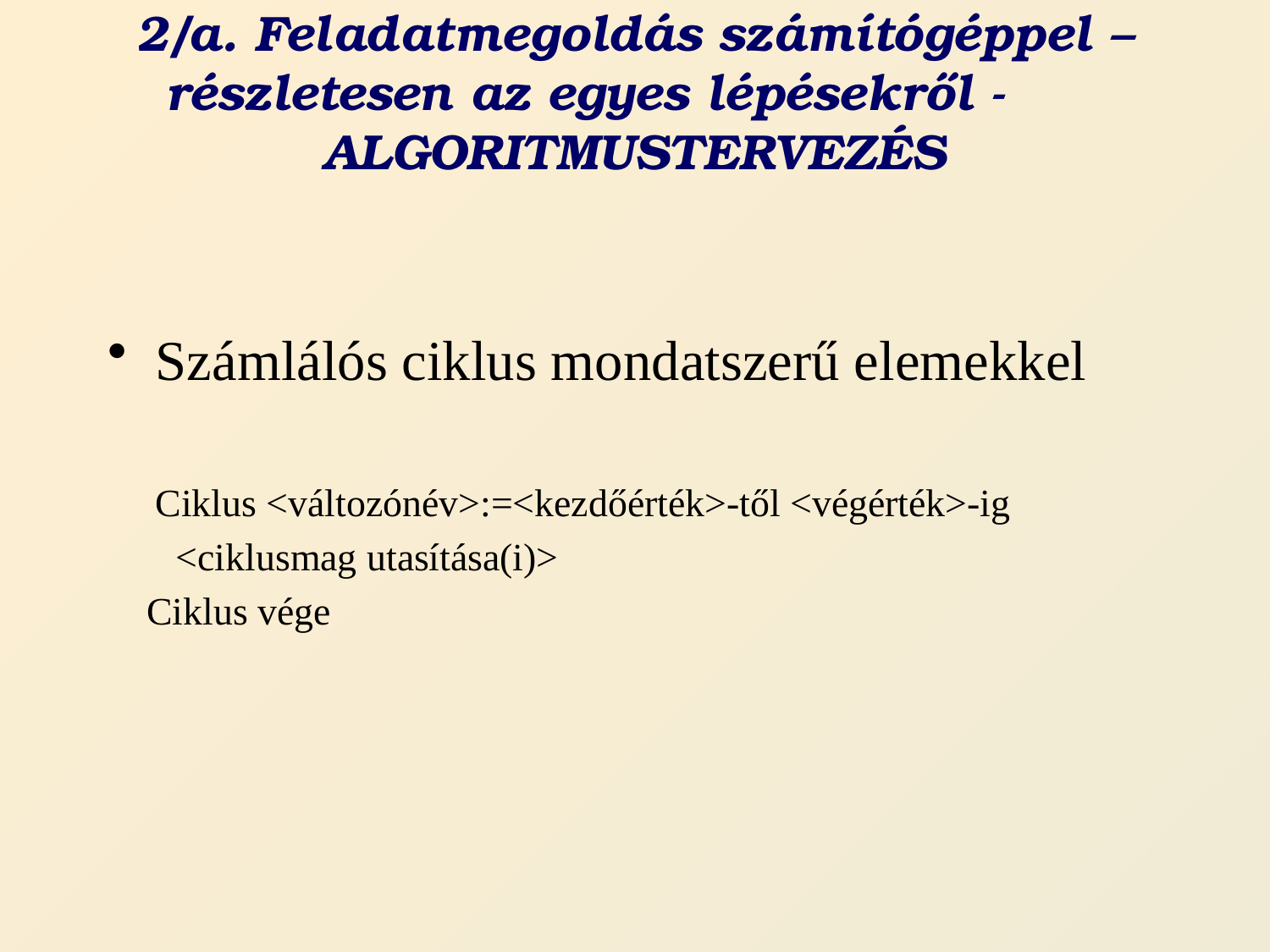

# 2/a. Feladatmegoldás számítógéppel – részletesen az egyes lépésekről -       ALGORITMUSTERVEZÉS
Számlálós ciklus mondatszerű elemekkel

	Ciklus <változónév>:=<kezdőérték>-től <végérték>-ig
       <ciklusmag utasítása(i)>
    Ciklus vége